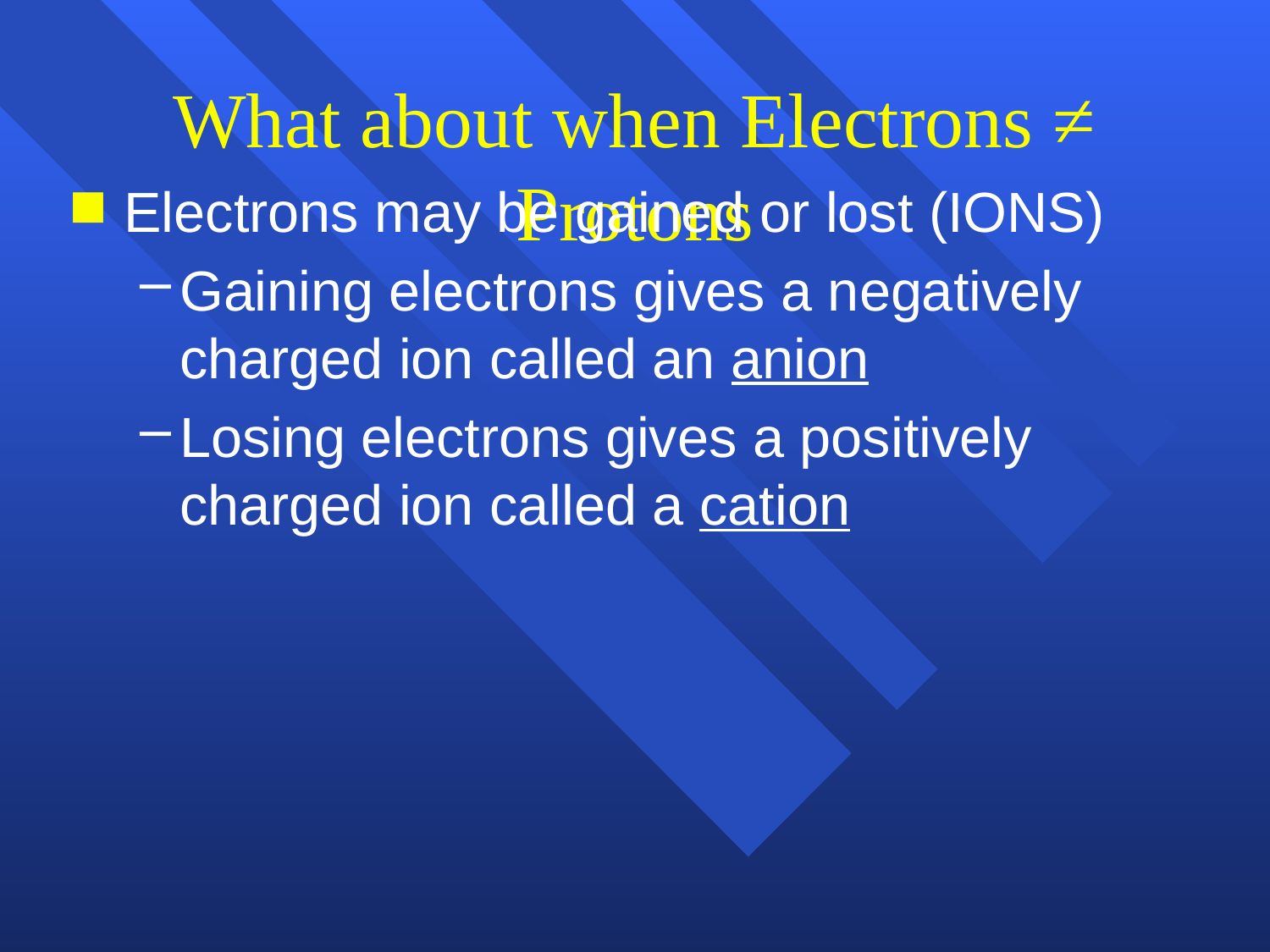

# What about when Electrons ≠ Protons
Electrons may be gained or lost (IONS)
Gaining electrons gives a negatively charged ion called an anion
Losing electrons gives a positively charged ion called a cation